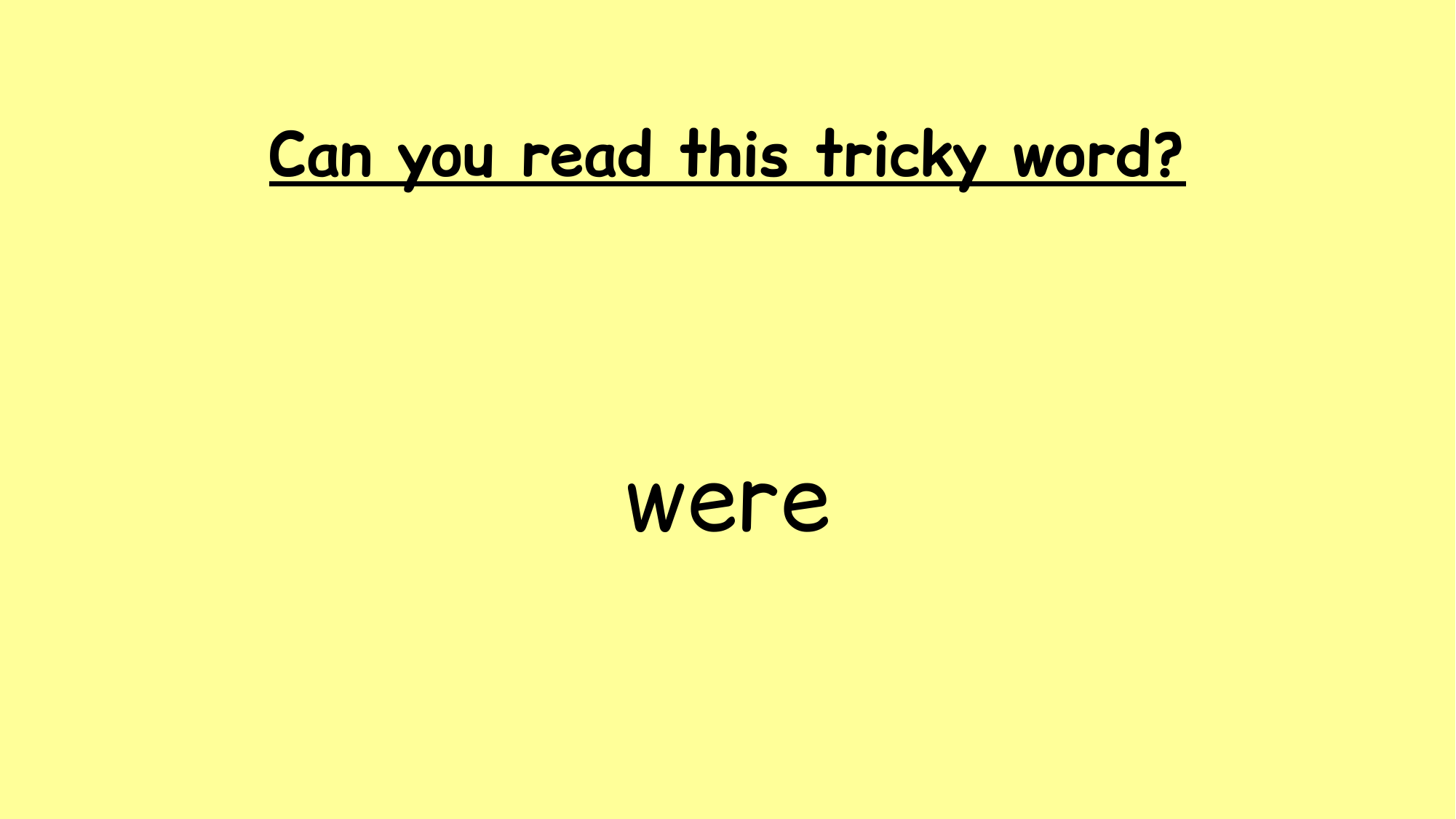

Can you read this tricky word?

were